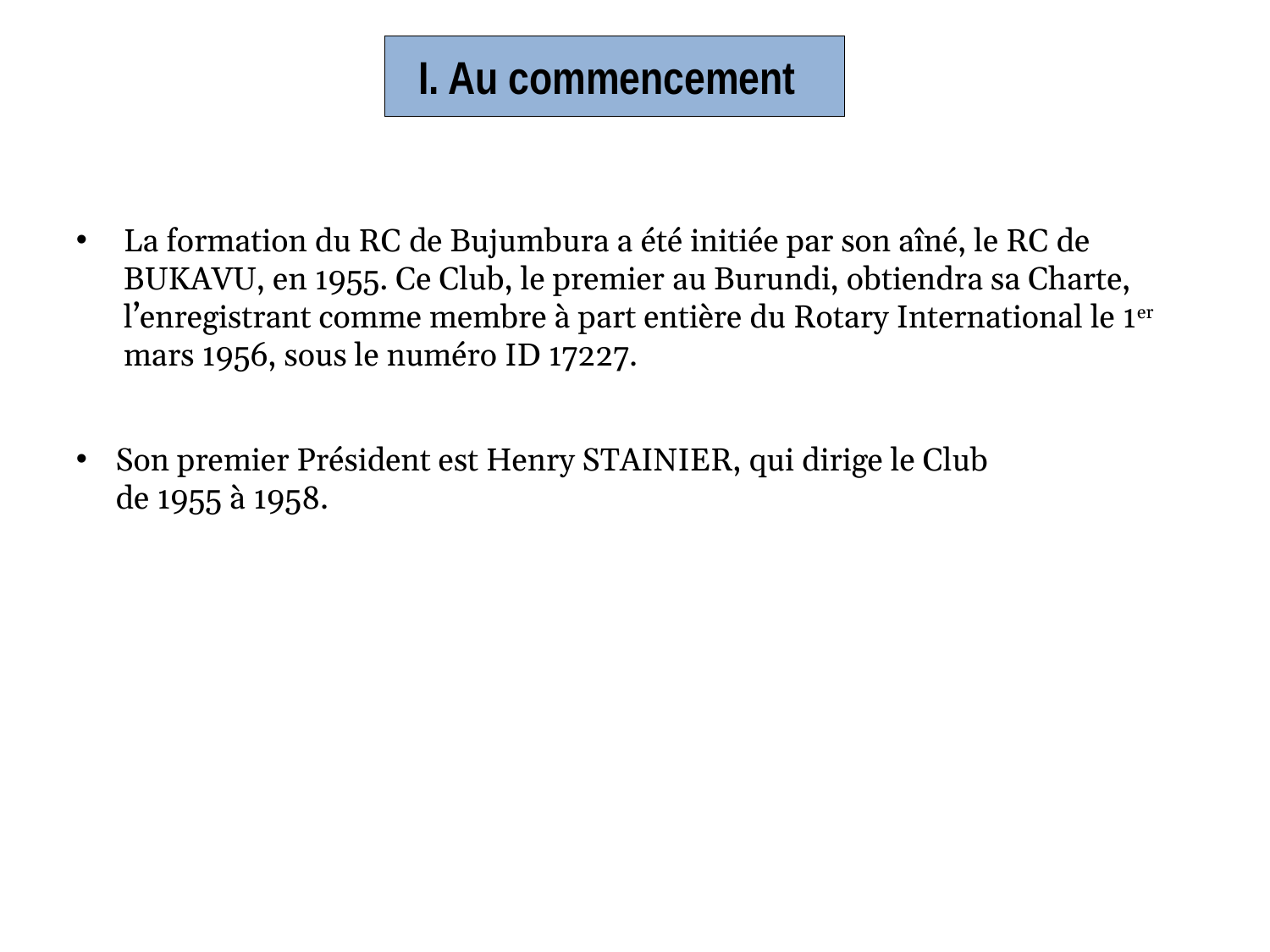

I. Au commencement

La formation du RC de Bujumbura a été initiée par son aîné, le RC de BUKAVU, en 1955. Ce Club, le premier au Burundi, obtiendra sa Charte, l’enregistrant comme membre à part entière du Rotary International le 1er mars 1956, sous le numéro ID 17227.

Son premier Président est Henry STAINIER, qui dirige le Club de 1955 à 1958.